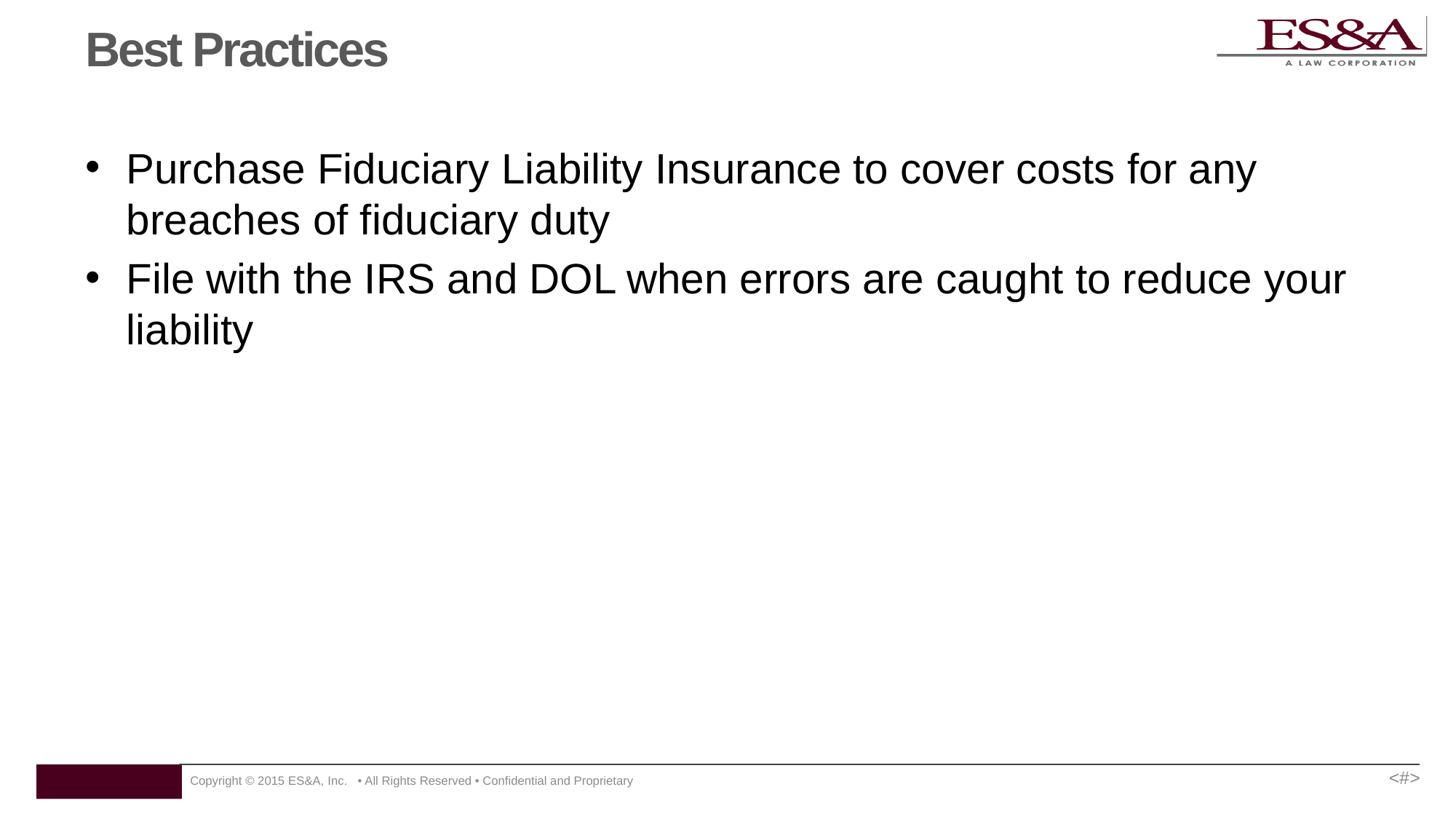

# Best Practices
Purchase Fiduciary Liability Insurance to cover costs for any breaches of fiduciary duty
File with the IRS and DOL when errors are caught to reduce your liability